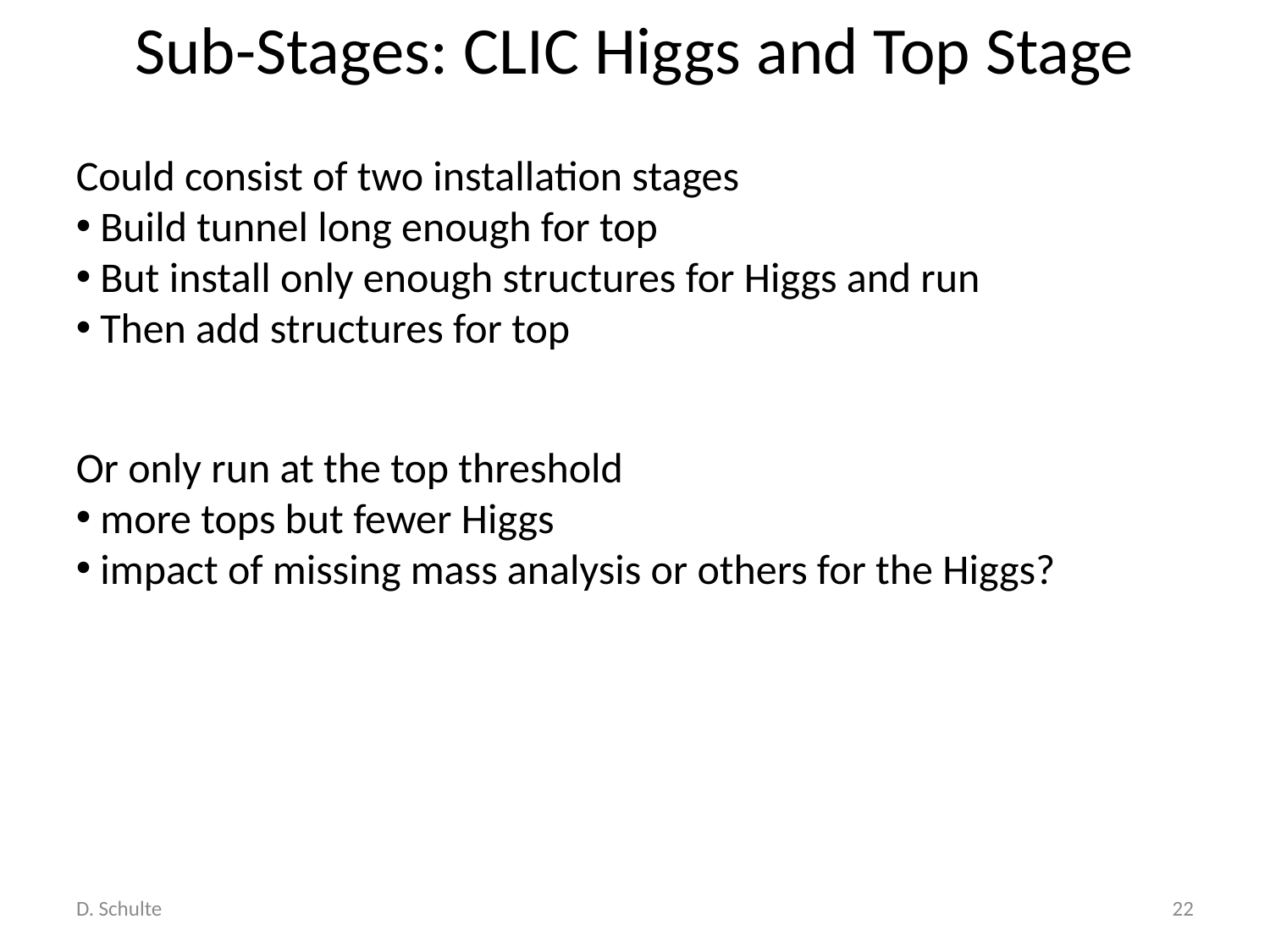

# Sub-Stages: CLIC Higgs and Top Stage
Could consist of two installation stages
 Build tunnel long enough for top
 But install only enough structures for Higgs and run
 Then add structures for top
Or only run at the top threshold
 more tops but fewer Higgs
 impact of missing mass analysis or others for the Higgs?
D. Schulte
22